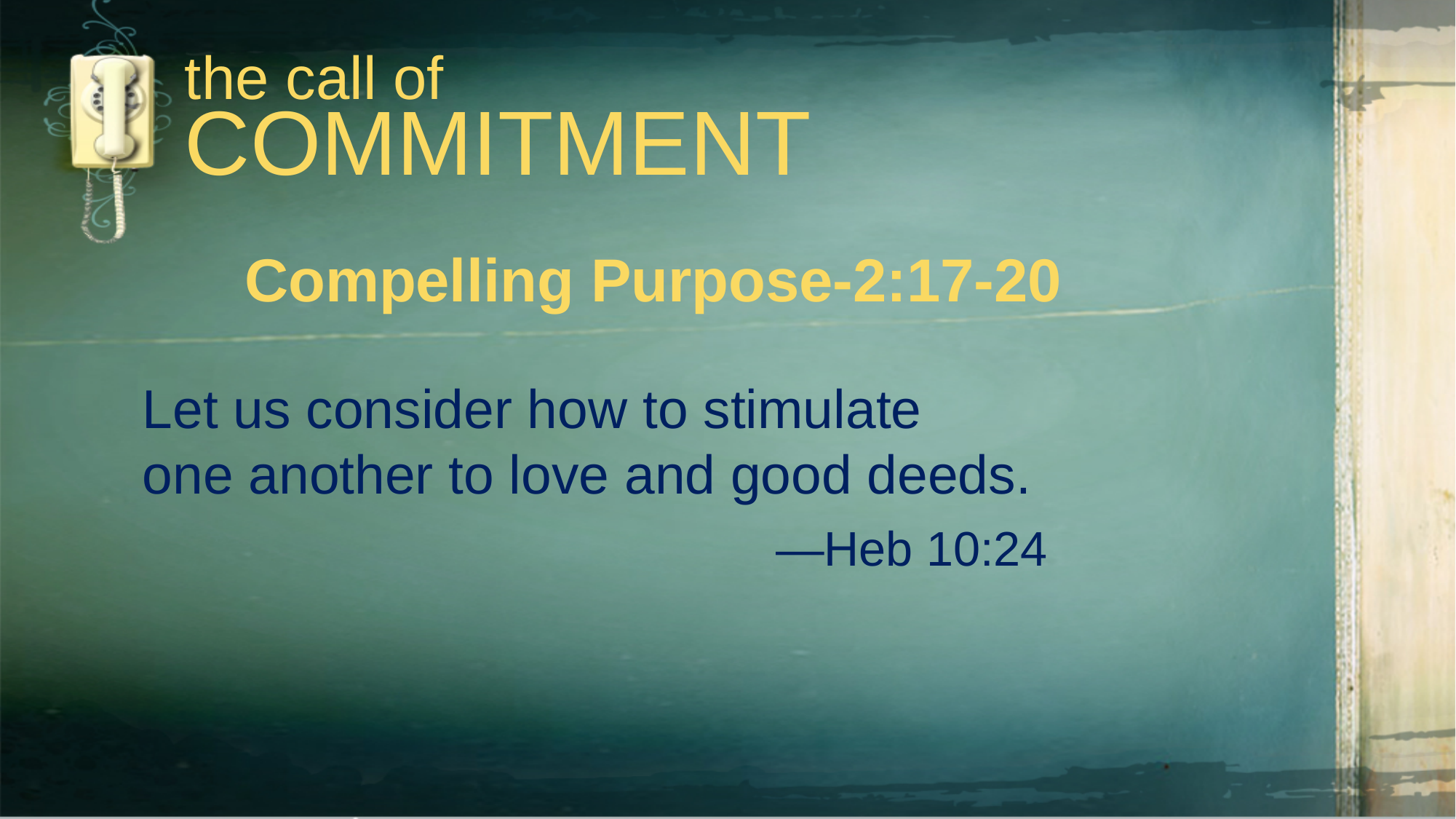

the call of
COMMITMENT
Compelling Purpose-2:17-20
Let us consider how to stimulate
one another to love and good deeds.
―Heb 10:24